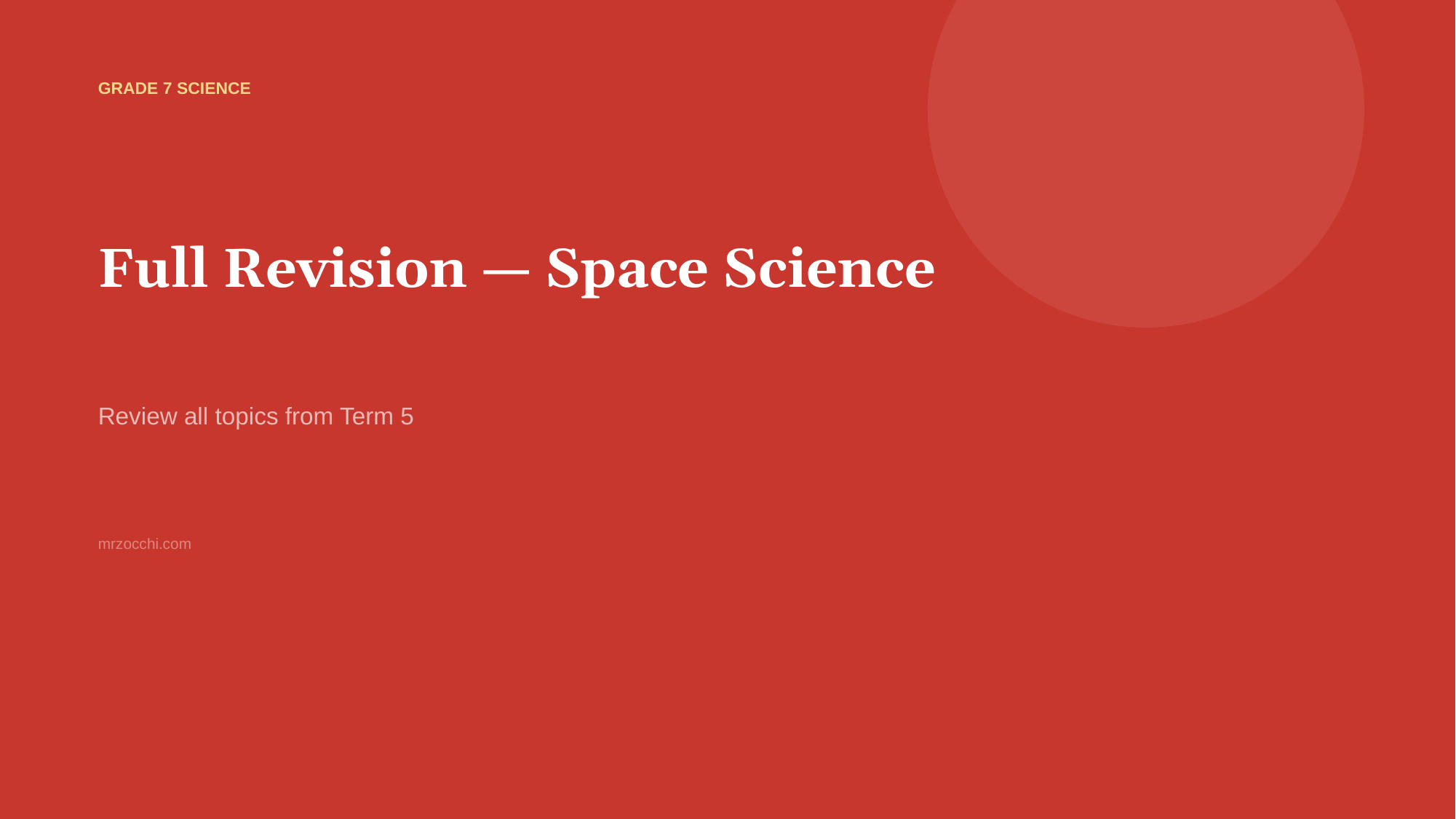

GRADE 7 SCIENCE
Full Revision — Space Science
Review all topics from Term 5
mrzocchi.com